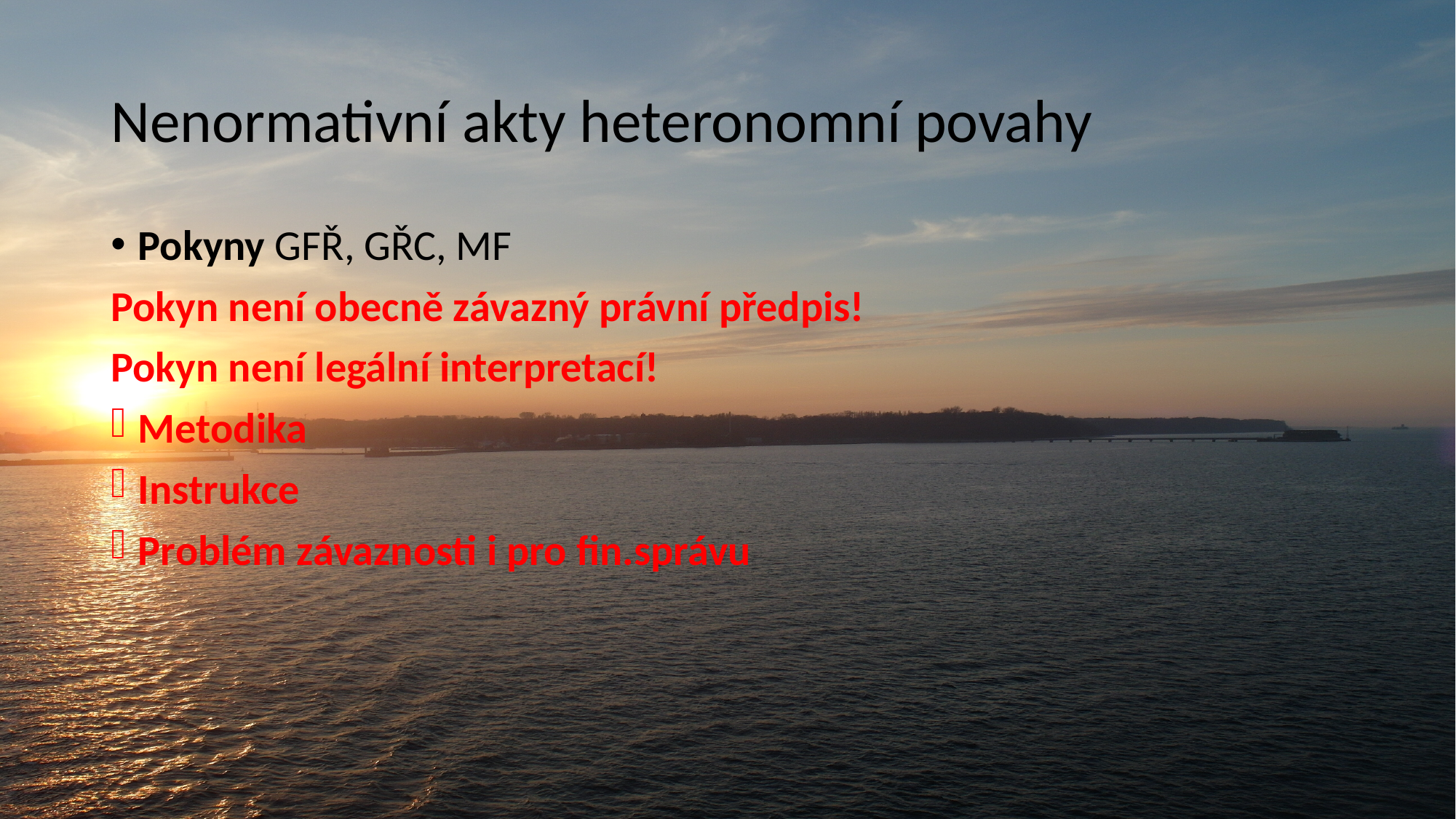

# Nenormativní akty heteronomní povahy
Pokyny GFŘ, GŘC, MF
Pokyn není obecně závazný právní předpis!
Pokyn není legální interpretací!
Metodika
Instrukce
Problém závaznosti i pro fin.správu